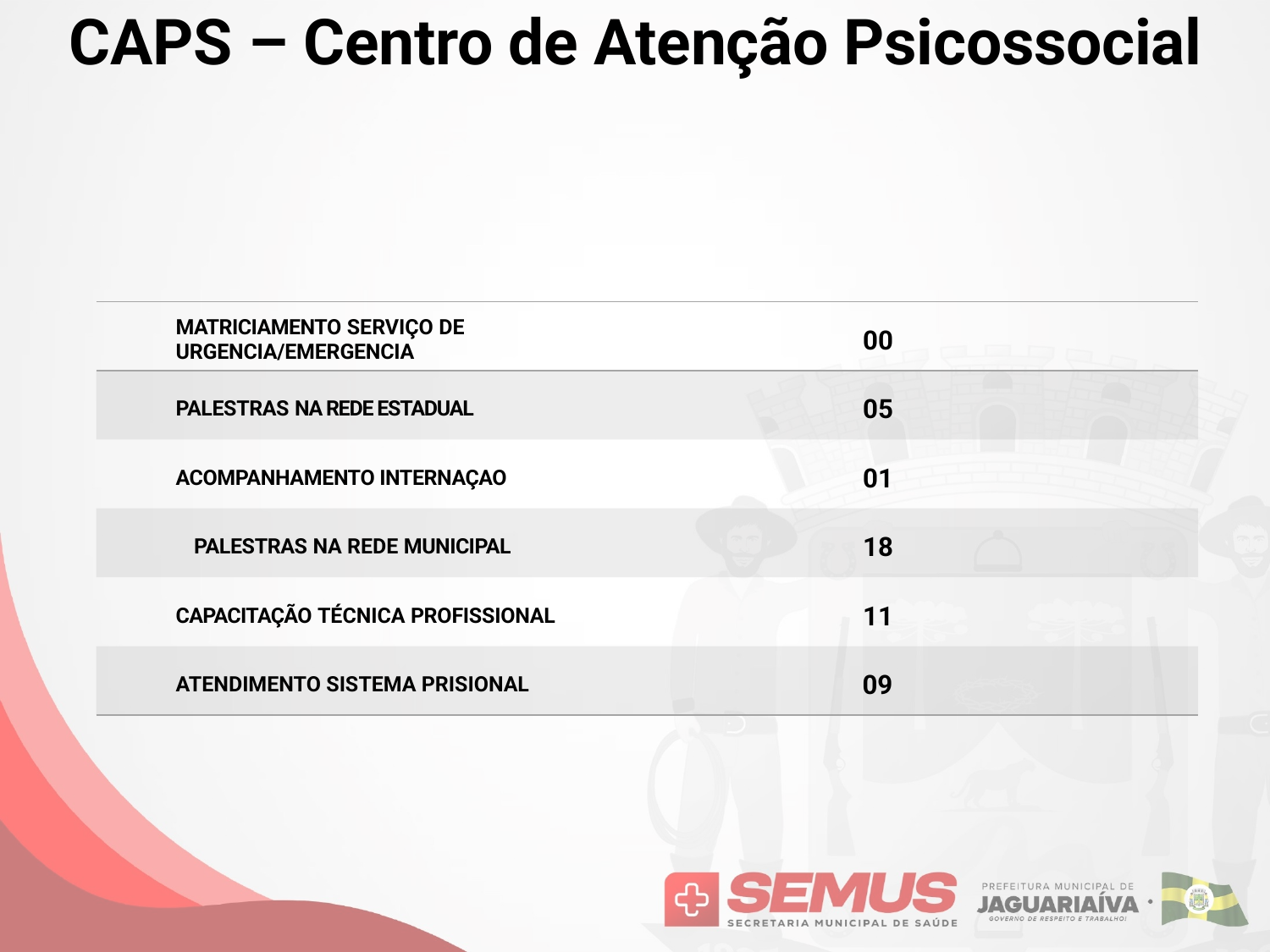

CAPS – Centro de Atenção Psicossocial
| MATRICIAMENTO SERVIÇO DE URGENCIA/EMERGENCIA | 00 |
| --- | --- |
| PALESTRAS NA REDE ESTADUAL | 05 |
| ACOMPANHAMENTO INTERNAÇAO | 01 |
| PALESTRAS NA REDE MUNICIPAL | 18 |
| CAPACITAÇÃO TÉCNICA PROFISSIONAL | 11 |
| ATENDIMENTO SISTEMA PRISIONAL | 09 |